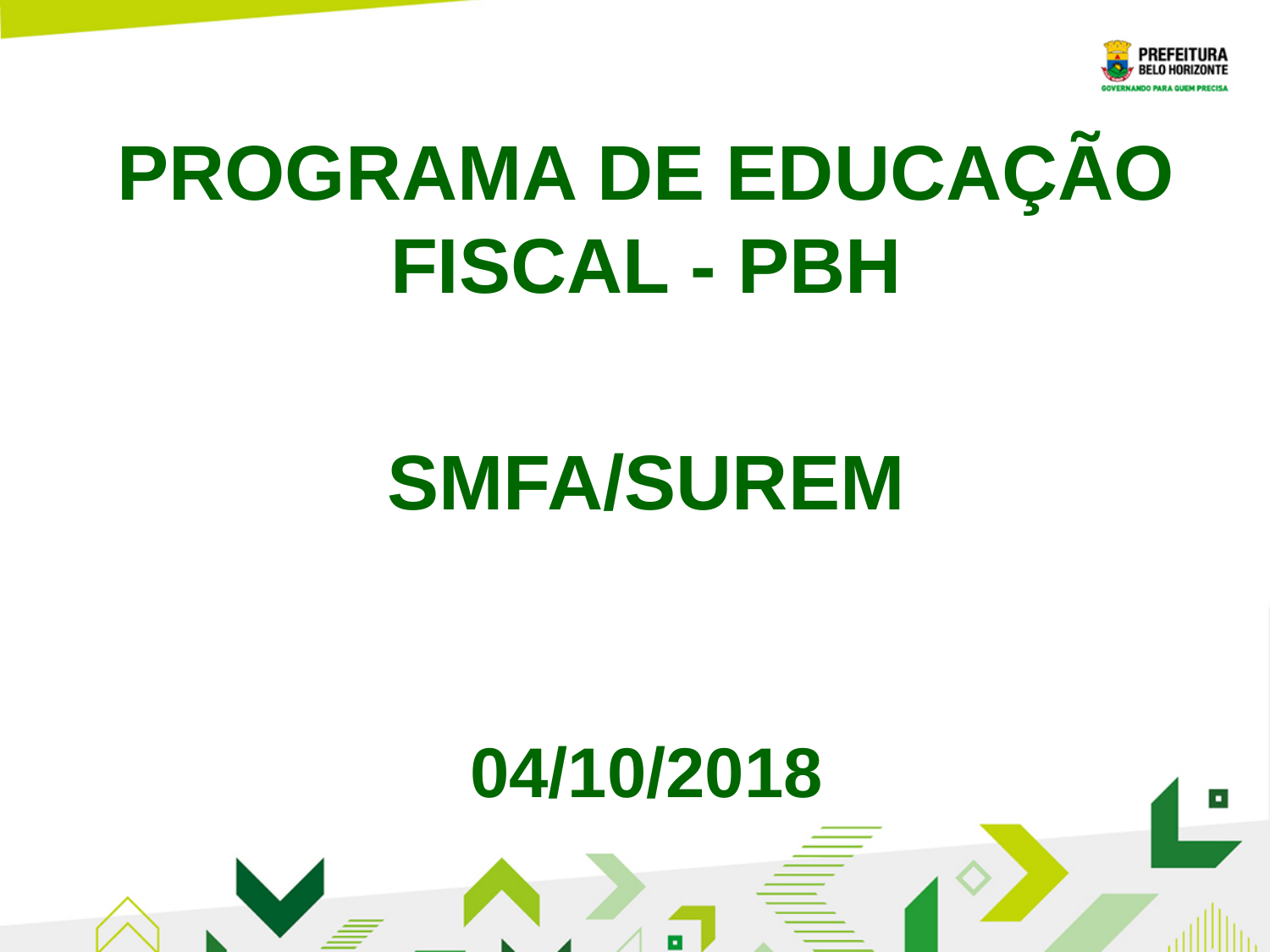

PROGRAMA DE EDUCAÇÃO FISCAL - PBH

SMFA/SUREM
04/10/2018